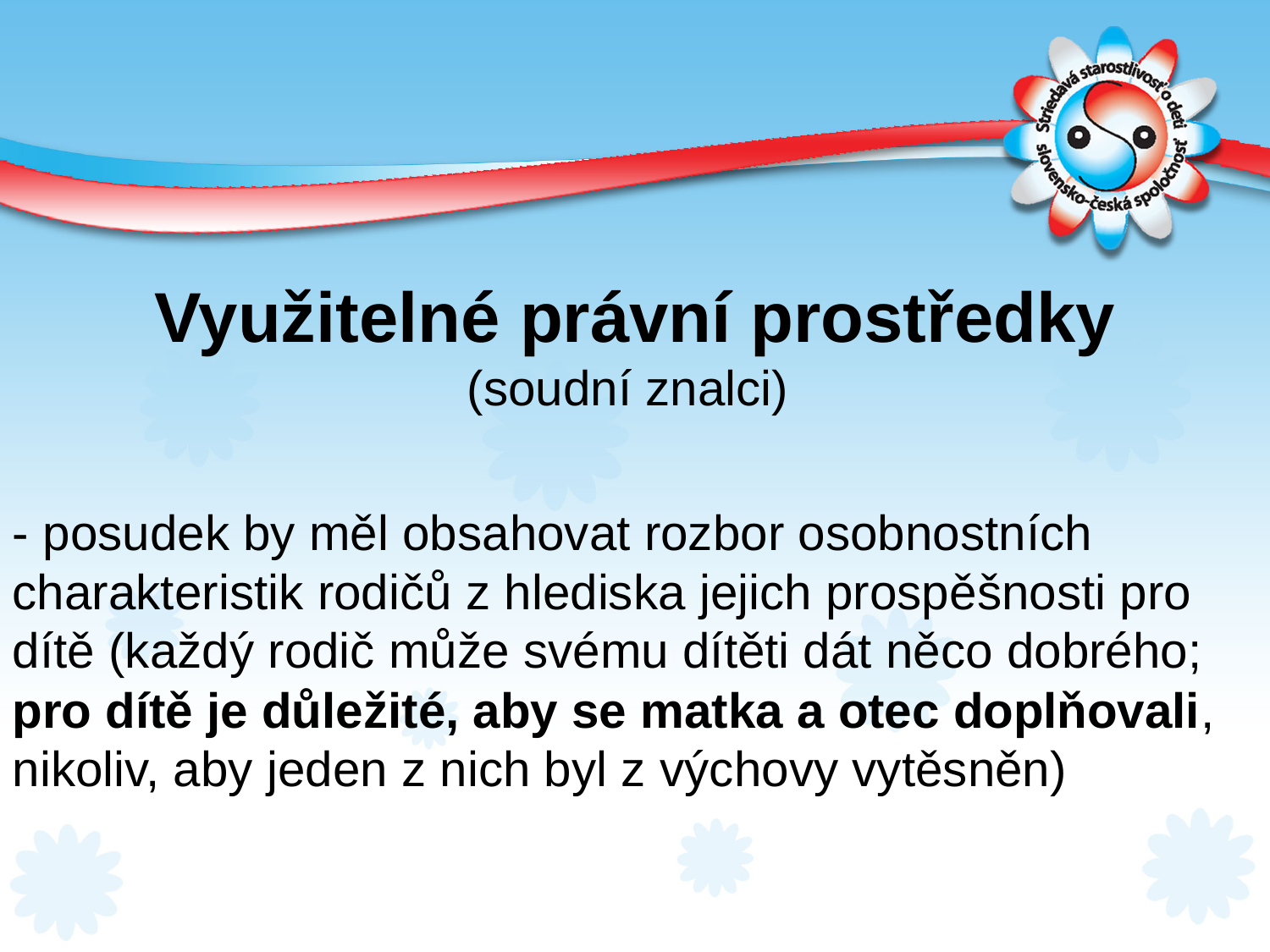

Využitelné právní prostředky
(soudní znalci)

- posudek by měl obsahovat rozbor osobnostních charakteristik rodičů z hlediska jejich prospěšnosti pro dítě (každý rodič může svému dítěti dát něco dobrého; pro dítě je důležité, aby se matka a otec doplňovali, nikoliv, aby jeden z nich byl z výchovy vytěsněn)